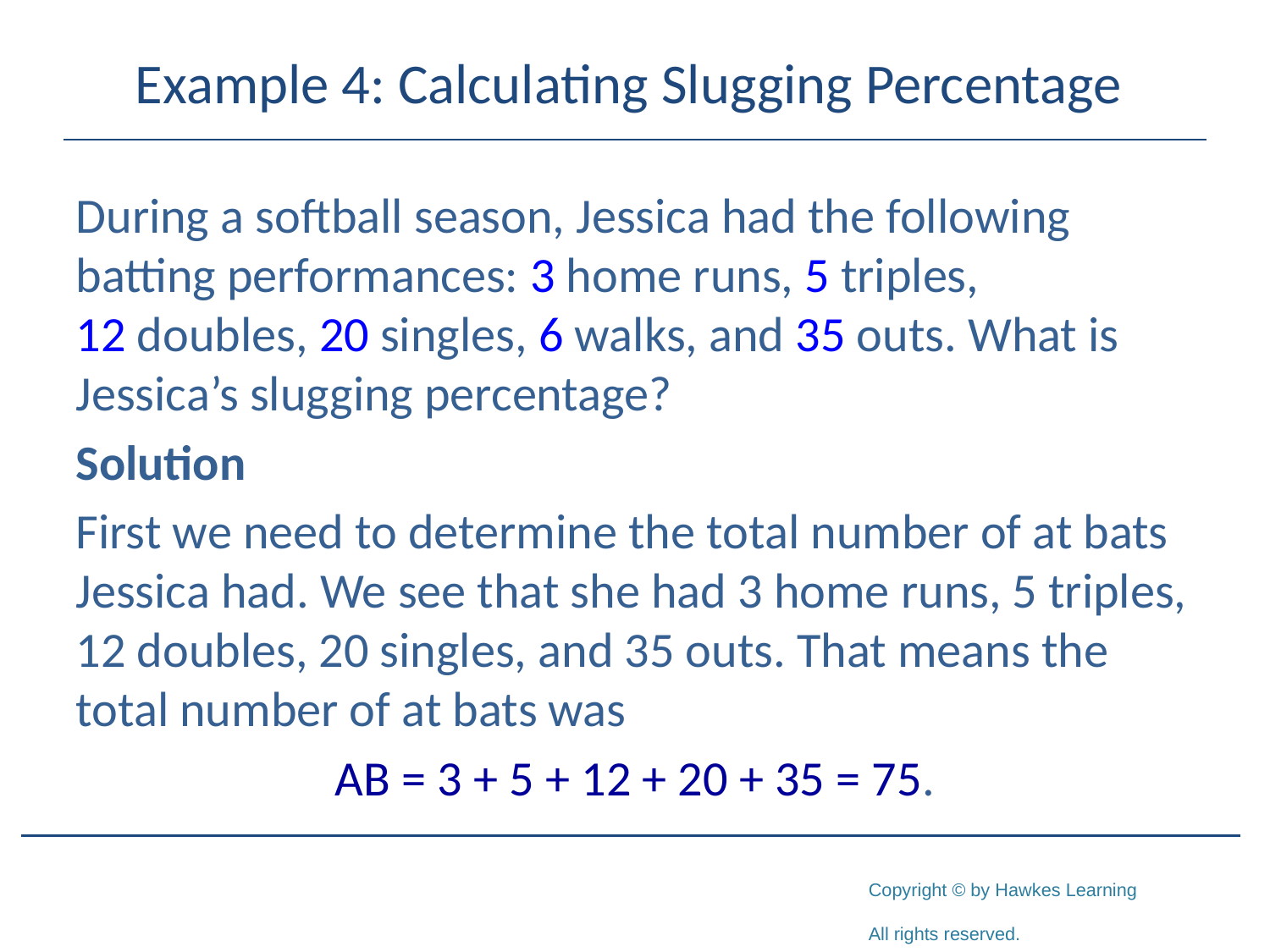

# Example 4: Calculating Slugging Percentage
During a softball season, Jessica had the following batting performances: 3 home runs, 5 triples, 12 doubles, 20 singles, 6 walks, and 35 outs. What is Jessica’s slugging percentage?
Solution
First we need to determine the total number of at bats Jessica had. We see that she had 3 home runs, 5 triples, 12 doubles, 20 singles, and 35 outs. That means the total number of at bats was
AB = 3 + 5 + 12 + 20 + 35 = 75.